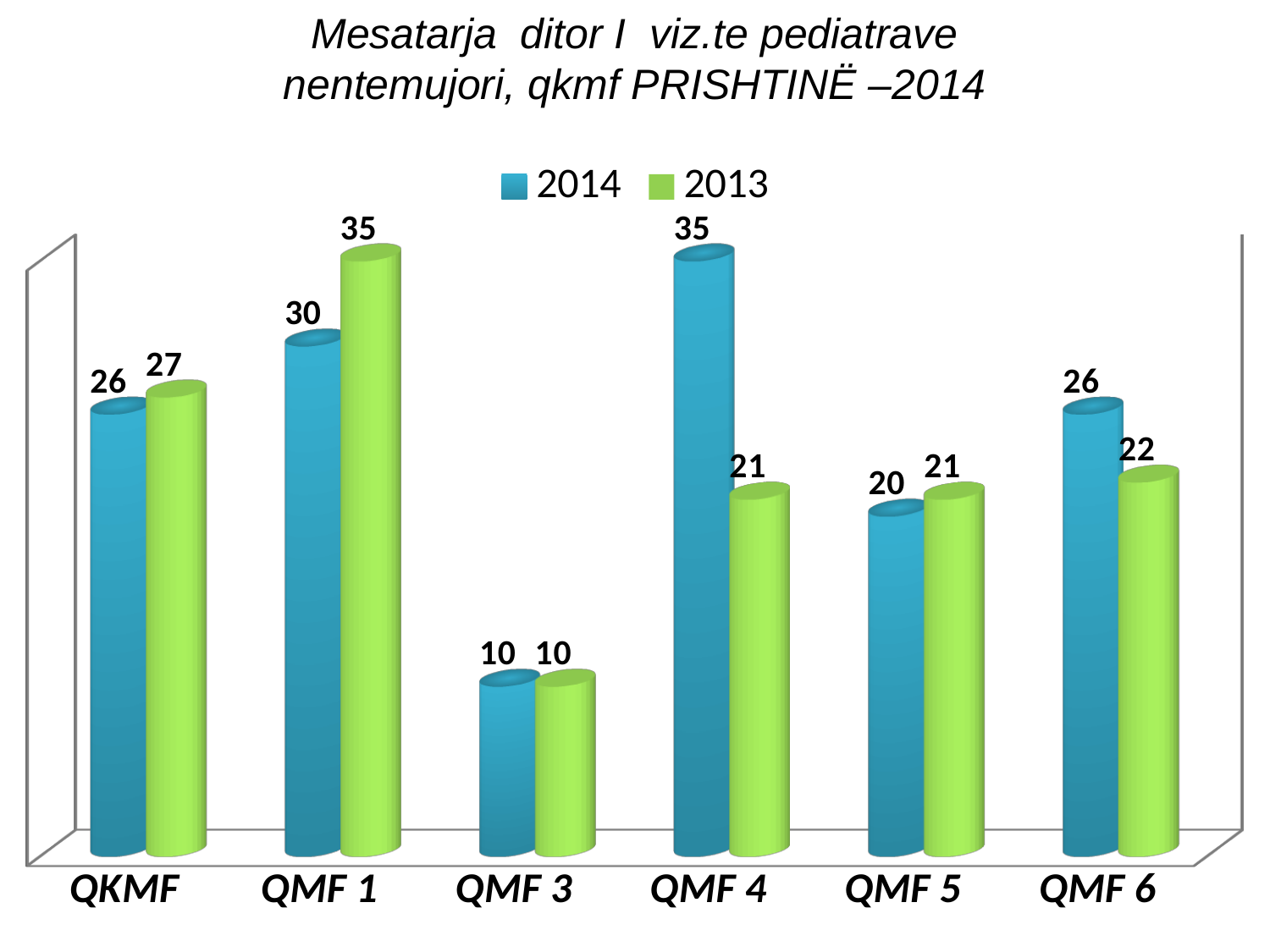

Mesatarja  ditor I  viz.te pediatrave
nentemujori, qkmf PRISHTINË –2014

[unsupported chart]